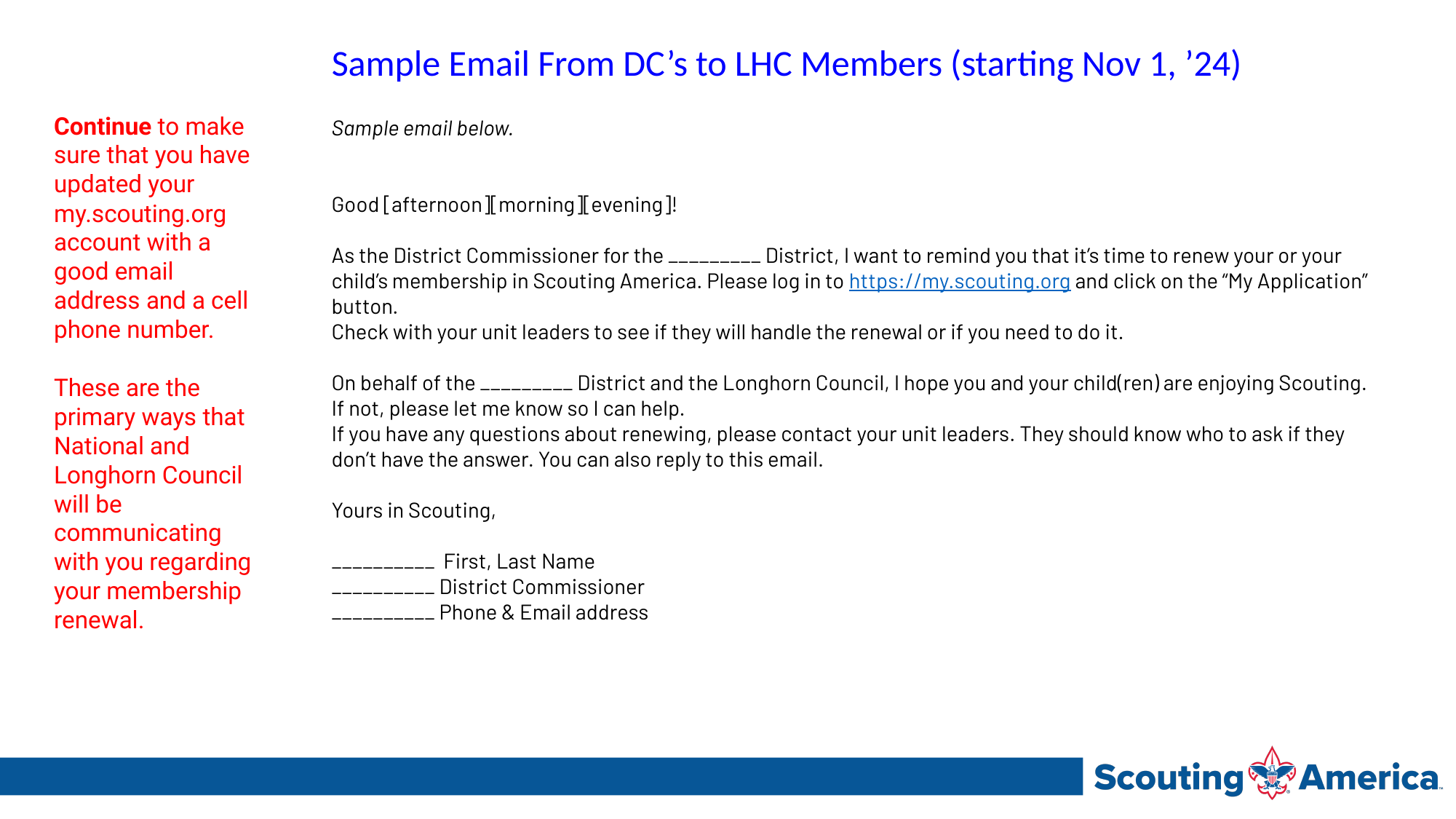

# Sample Email From DC’s to LHC Members (starting Nov 1, ’24)
Continue to make sure that you have updated your my.scouting.org account with a good email address and a cell phone number.

These are the primary ways that National and Longhorn Council will be communicating with you regarding your membership renewal.
Sample email below.

Good [afternoon][morning][evening]!

As the District Commissioner for the _________ District, I want to remind you that it’s time to renew your or your child’s membership in Scouting America. Please log in to https://my.scouting.org and click on the “My Application” button.
Check with your unit leaders to see if they will handle the renewal or if you need to do it.

On behalf of the _________ District and the Longhorn Council, I hope you and your child(ren) are enjoying Scouting. If not, please let me know so I can help.
If you have any questions about renewing, please contact your unit leaders. They should know who to ask if they don’t have the answer. You can also reply to this email.

Yours in Scouting,

__________  First, Last Name
__________ District Commissioner
__________ Phone & Email address